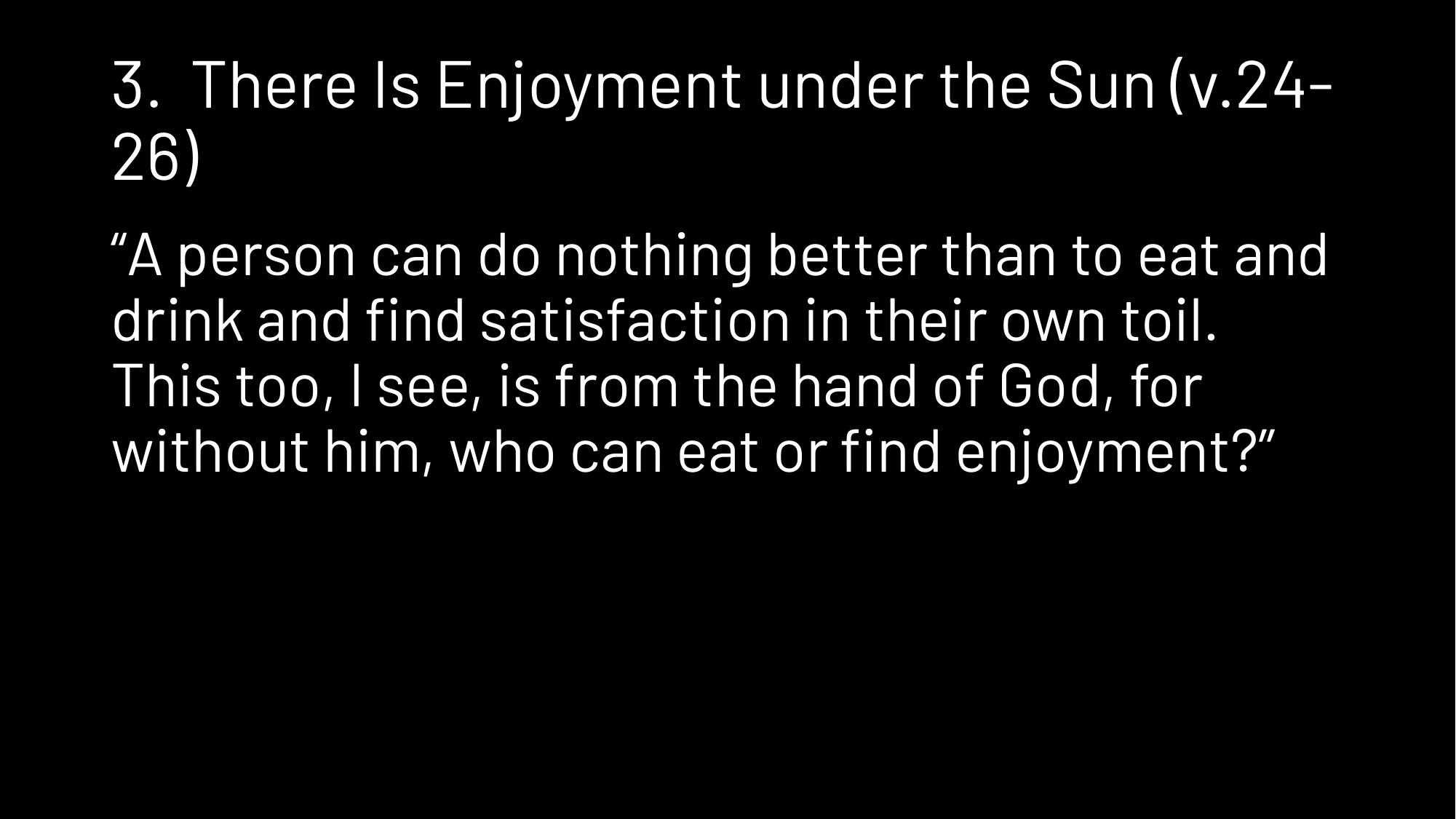

# 3.  There Is Enjoyment under the Sun (v.24-26)
“A person can do nothing better than to eat and drink and find satisfaction in their own toil.  This too, I see, is from the hand of God, for without him, who can eat or find enjoyment?”